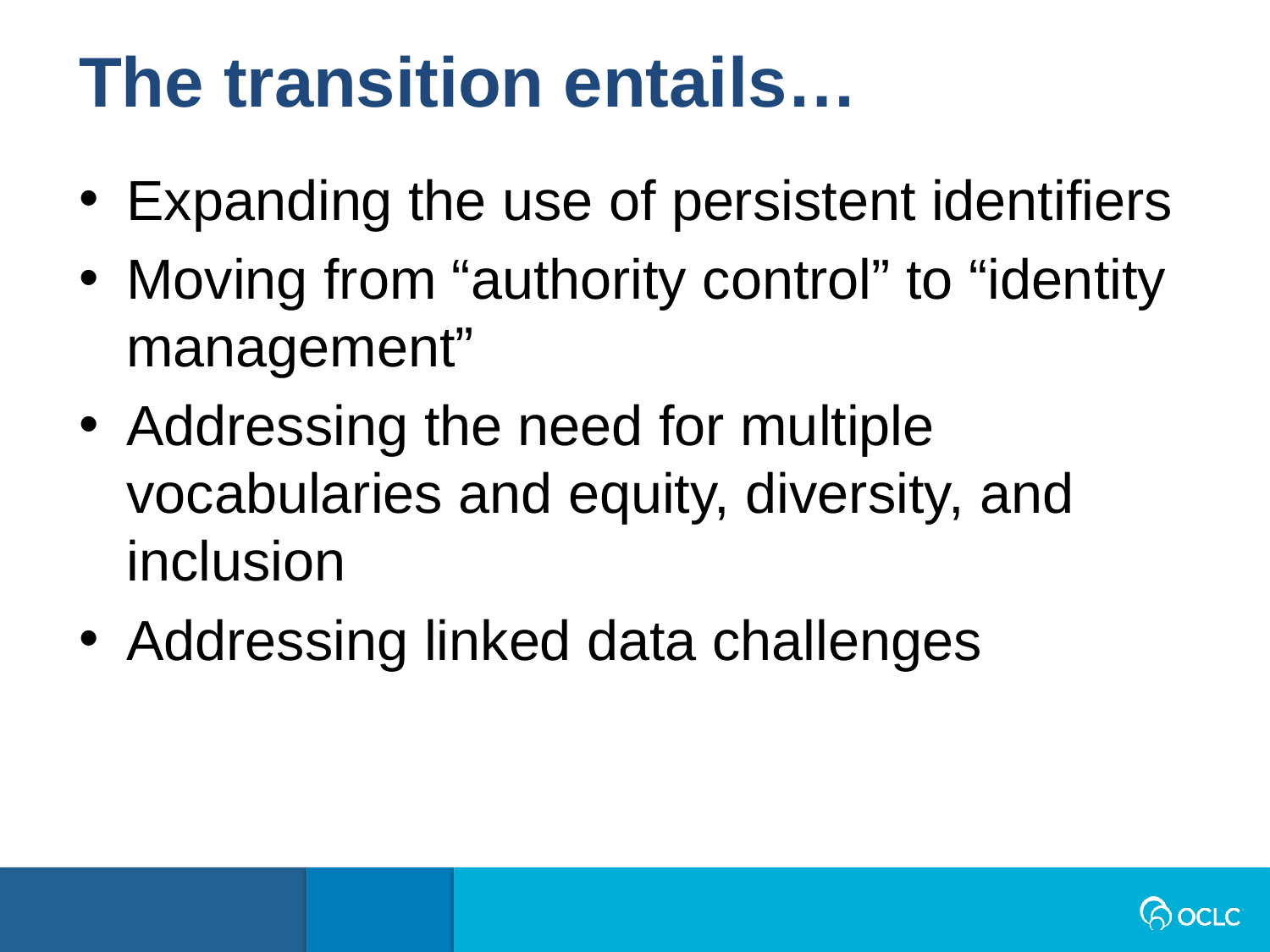

The transition entails…
Expanding the use of persistent identifiers
Moving from “authority control” to “identity management”
Addressing the need for multiple vocabularies and equity, diversity, and inclusion
Addressing linked data challenges